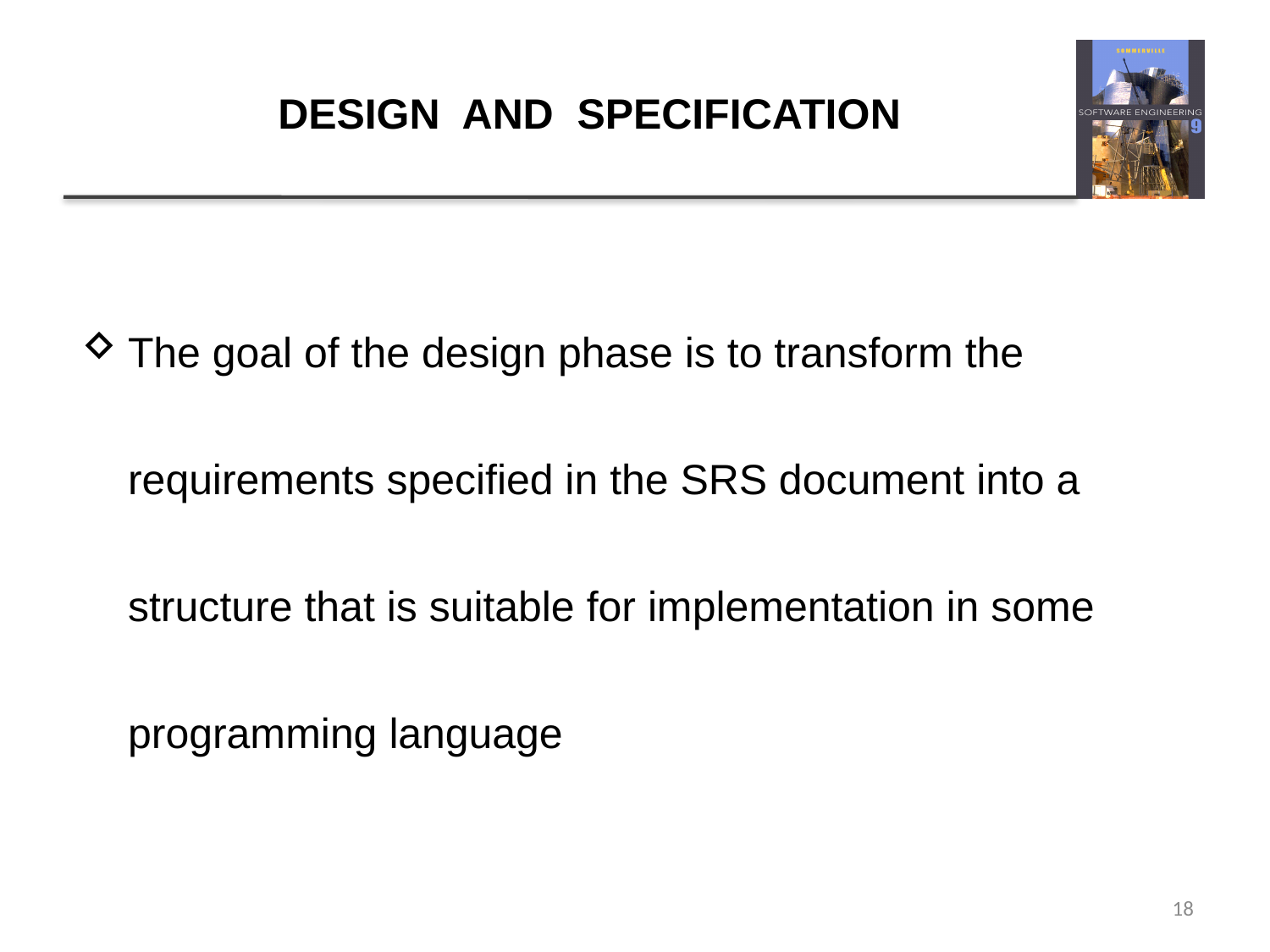

# DESIGN  AND  SPECIFICATION
The goal of the design phase is to transform the requirements specified in the SRS document into a structure that is suitable for implementation in some programming language
18